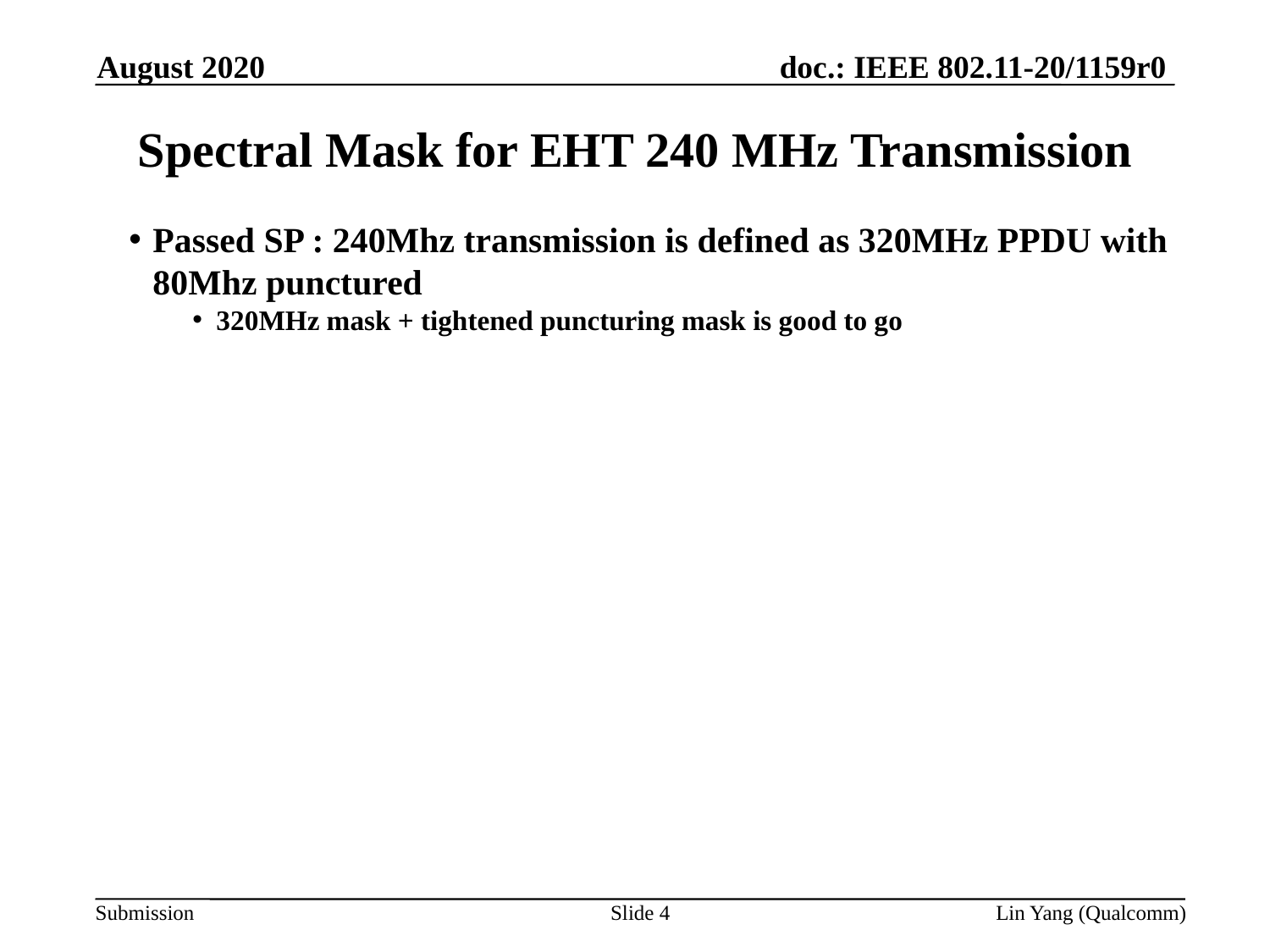

August 2020
# Spectral Mask for EHT 240 MHz Transmission
Passed SP : 240Mhz transmission is defined as 320MHz PPDU with 80Mhz punctured
320MHz mask + tightened puncturing mask is good to go
Slide 4
Lin Yang (Qualcomm)